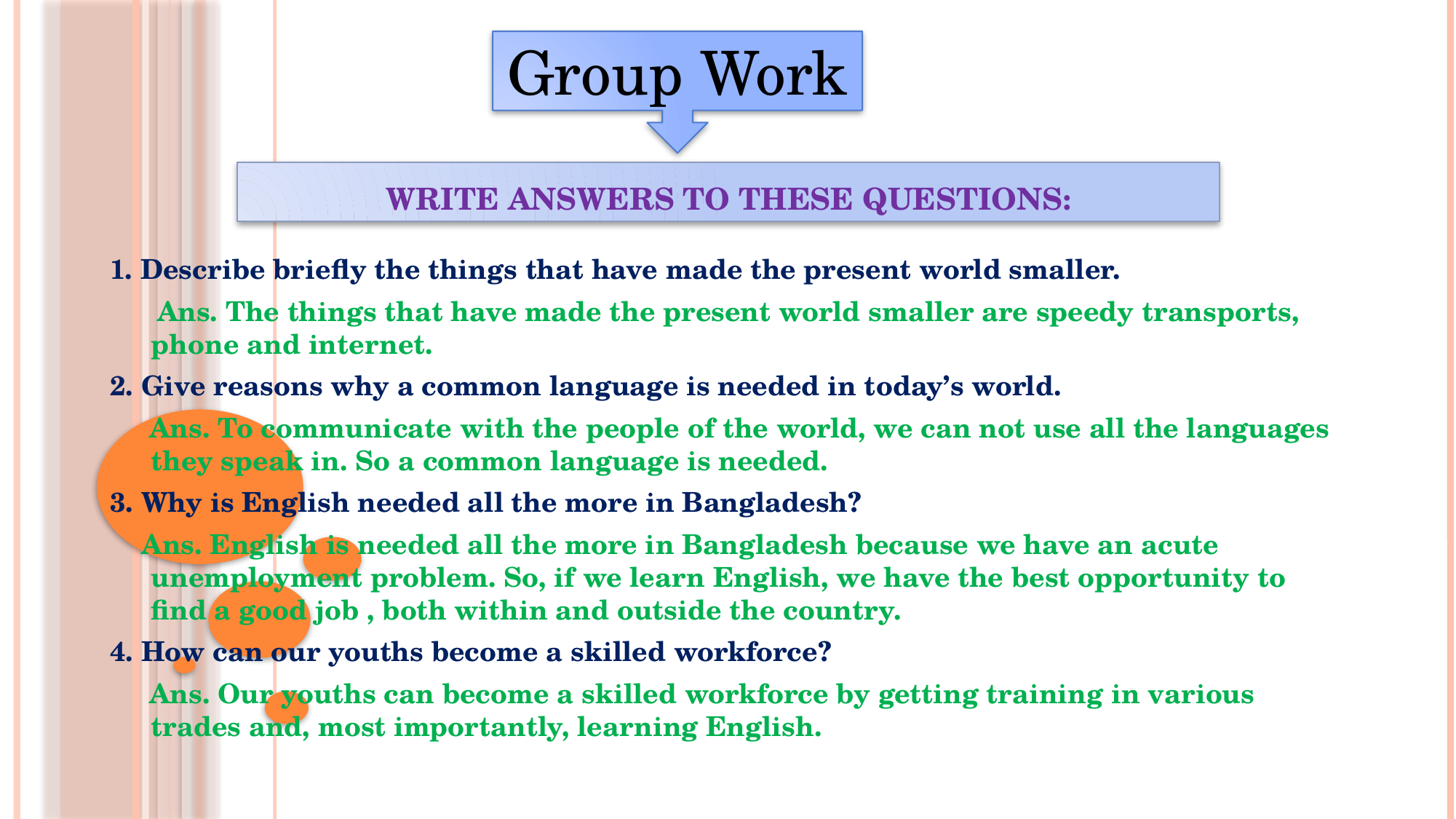

Group Work
# Write answers to these questions:
1. Describe briefly the things that have made the present world smaller.
      Ans. The things that have made the present world smaller are speedy transports, phone and internet.
2. Give reasons why a common language is needed in today’s world.
     Ans. To communicate with the people of the world, we can not use all the languages they speak in. So a common language is needed.
3. Why is English needed all the more in Bangladesh?
    Ans. English is needed all the more in Bangladesh because we have an acute unemployment problem. So, if we learn English, we have the best opportunity to find a good job , both within and outside the country.
4. How can our youths become a skilled workforce?
     Ans. Our youths can become a skilled workforce by getting training in various trades and, most importantly, learning English.